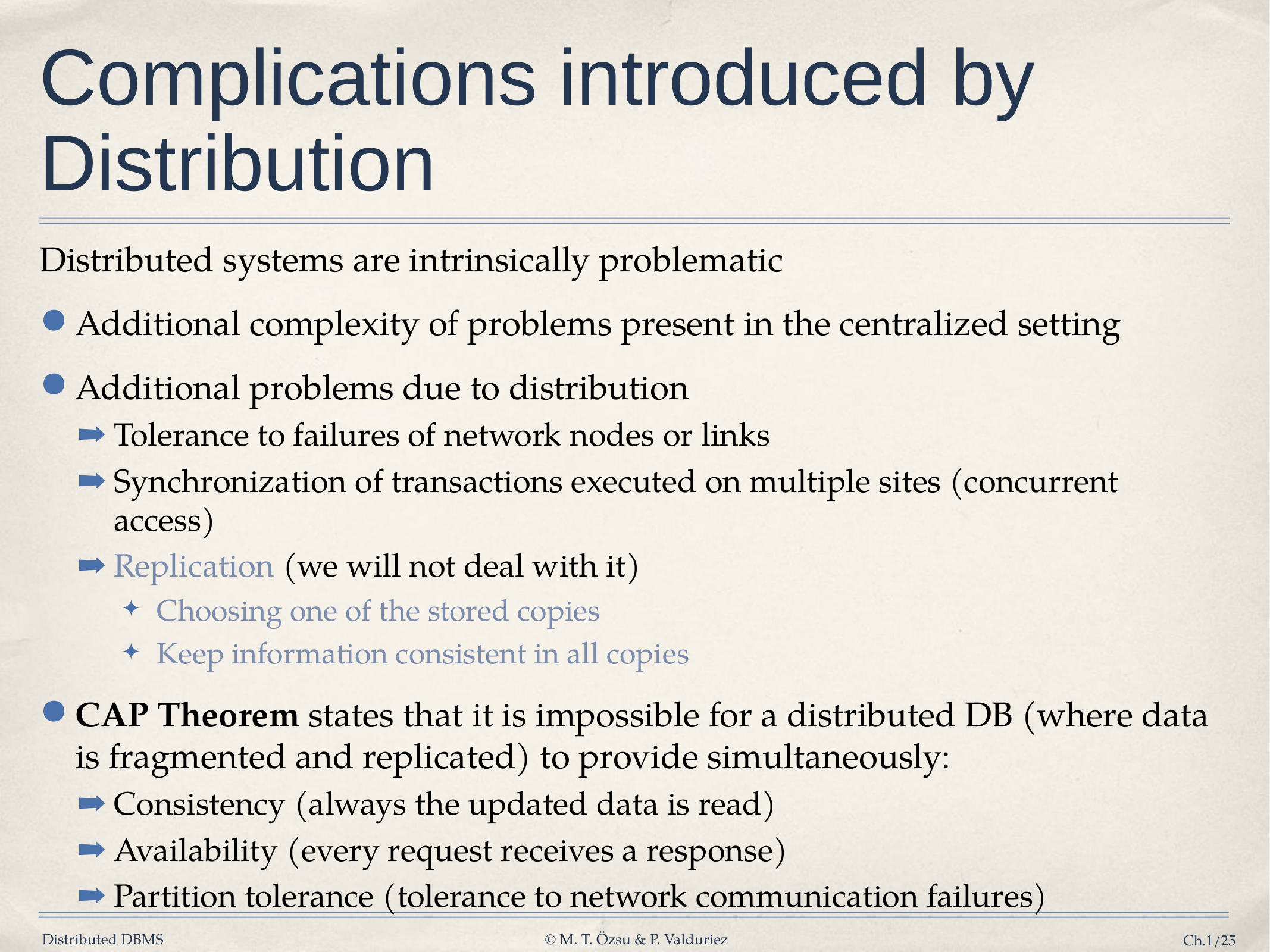

# Complications introduced by Distribution
Distributed systems are intrinsically problematic
Additional complexity of problems present in the centralized setting
Additional problems due to distribution
Tolerance to failures of network nodes or links
Synchronization of transactions executed on multiple sites (concurrent access)
Replication (we will not deal with it)
Choosing one of the stored copies
Keep information consistent in all copies
CAP Theorem states that it is impossible for a distributed DB (where data is fragmented and replicated) to provide simultaneously:
Consistency (always the updated data is read)
Availability (every request receives a response)
Partition tolerance (tolerance to network communication failures)